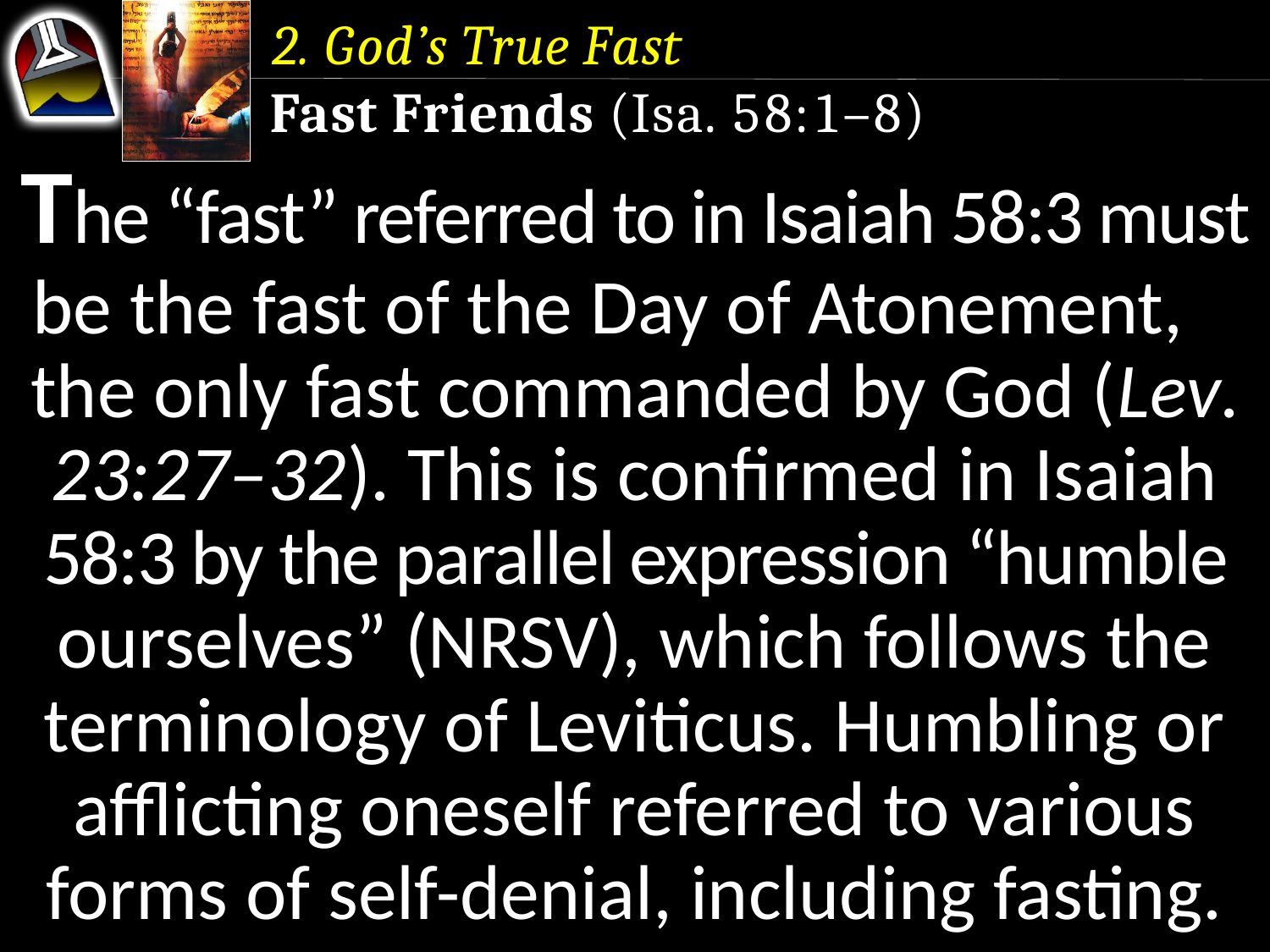

2. God’s True Fast
Fast Friends (Isa. 58:1–8)
The “fast” referred to in Isaiah 58:3 must be the fast of the Day of Atonement,    the only fast commanded by God (Lev. 23:27–32). This is confirmed in Isaiah 58:3 by the parallel expression “humble ourselves” (NRSV), which follows the terminology of Leviticus. Humbling or afflicting oneself referred to various forms of self-denial, including fasting.